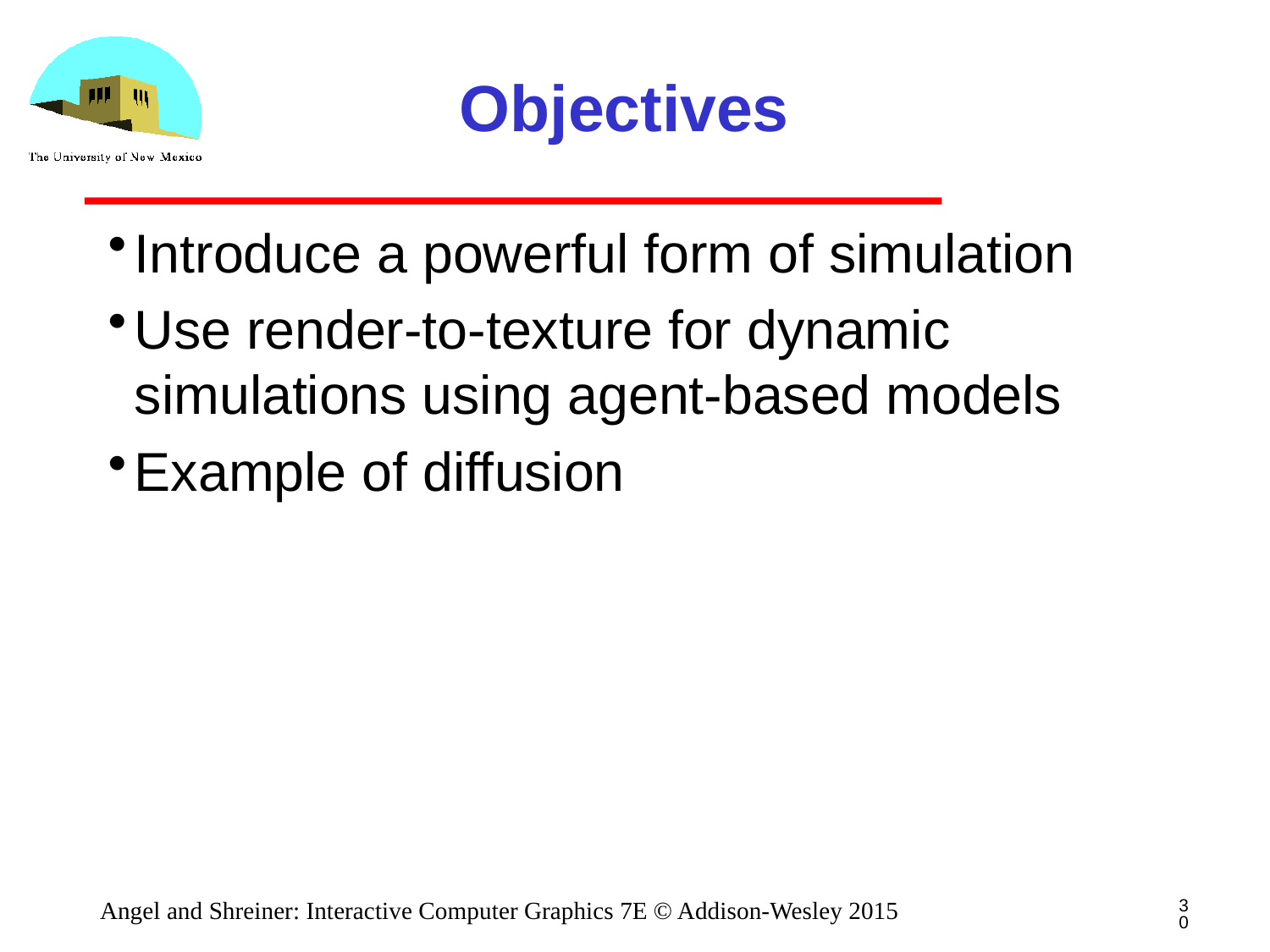

# Objectives
Introduce a powerful form of simulation
Use render-to-texture for dynamic simulations using agent-based models
Example of diffusion
30
Angel and Shreiner: Interactive Computer Graphics 7E © Addison-Wesley 2015